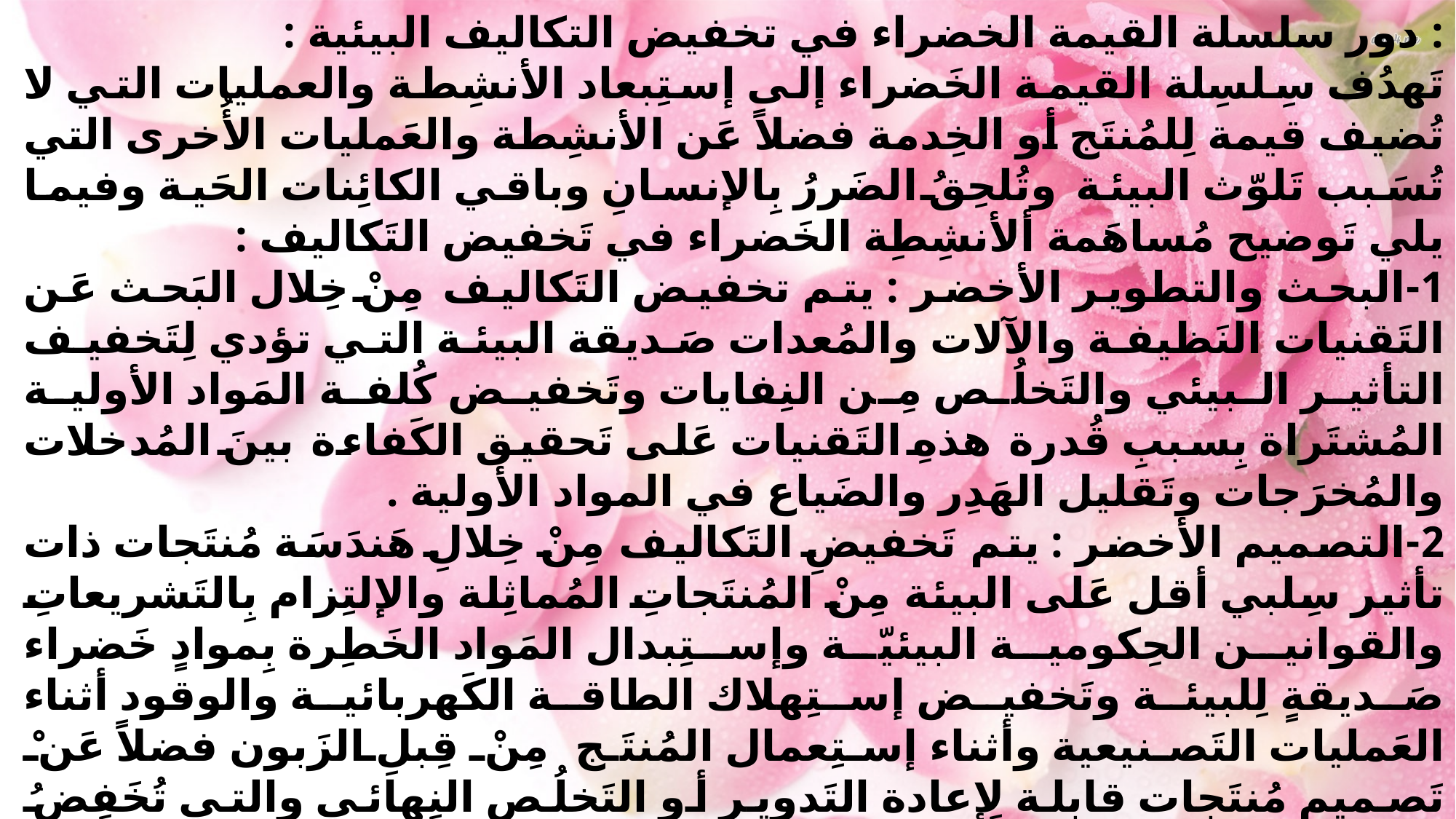

: دور سلسلة القيمة الخضراء في تخفيض التكاليف البيئية :
تَهدُف سِلسِلة القيمة الخَضراء إلى إستِبعاد الأنشِطة والعمليات التي لا تُضيف قيمة لِلمُنتَج أو الخِدمة فضلاً عَن الأنشِطة والعَمليات الأُخرى التي تُسَبب تَلوّث البيئة وتُلحِقُ الضَررُ بِالإنسانِ وباقي الكائِنات الحَية وفيما يلي تَوضيح مُساهَمة ألأنشِطِة الخَضراء في تَخفيض التَكاليف :
1-البحث والتطوير الأخضر : يتم تخفيض التَكاليف مِنْ خِلال البَحث عَن التَقنيات النَظيفة والآلات والمُعدات صَديقة البيئة التي تؤدي لِتَخفيف التأثير البيئي والتَخلُص مِن النِفايات وتَخفيض كُلفة المَواد الأولية المُشتَراة بِسببِ قُدرة هذهِ التَقنيات عَلى تَحقيق الكَفاءة بينَ المُدخلات والمُخرَجات وتَقليل الهَدِر والضَياع في المواد الأولية .
2-التصميم الأخضر : يتم تَخفيضِ التَكاليف مِنْ خِلالِ هَندَسَة مُنتَجات ذات تأثير سِلبي أقل عَلى البيئة مِنْ المُنتَجاتِ المُماثِلة والإلتِزام بِالتَشريعاتِ والقوانين الحِكومية البيئيّة وإستِبدال المَواد الخَطِرة بِموادٍ خَضراء صَديقةٍ لِلبيئة وتَخفيض إستِهلاك الطاقة الكَهربائية والوقود أثناء العَمليات التَصنيعية وأثناء إستِعمال المُنتَج مِنْ قِبلِ الزَبون فضلاً عَنْ تَصميم مُنتَجات قابِلة لِإعادة التَدوير أو التَخلُص النِهائي والتي تُخَفِضُ مُستَقبَلاً مِنْ عَملياتِ شِراء المَواد الأولية , وتَكون أجزاء المُنتَج مُرَكَبَة بِسهولةٍ ويُسُر مِما يؤدي لِسهولة تَجزِئتُها وتَخفيض تَكاليف الصِيانة ..
.